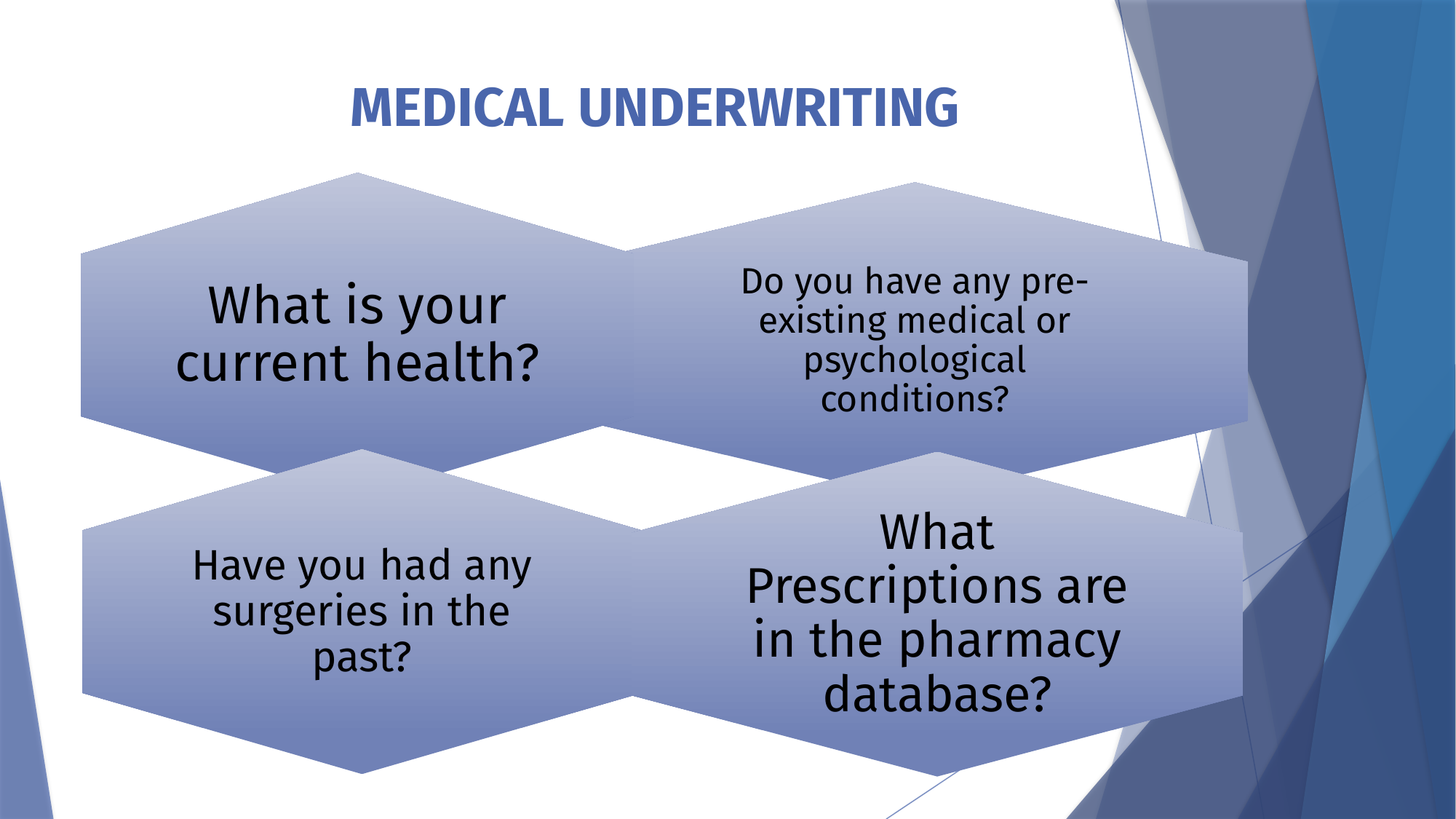

# MEDICAL UNDERWRITING
Do you have any pre-existing medical or psychological conditions?
What is your current health?
Have you had any surgeries in the past?
What Prescriptions are in the pharmacy database?